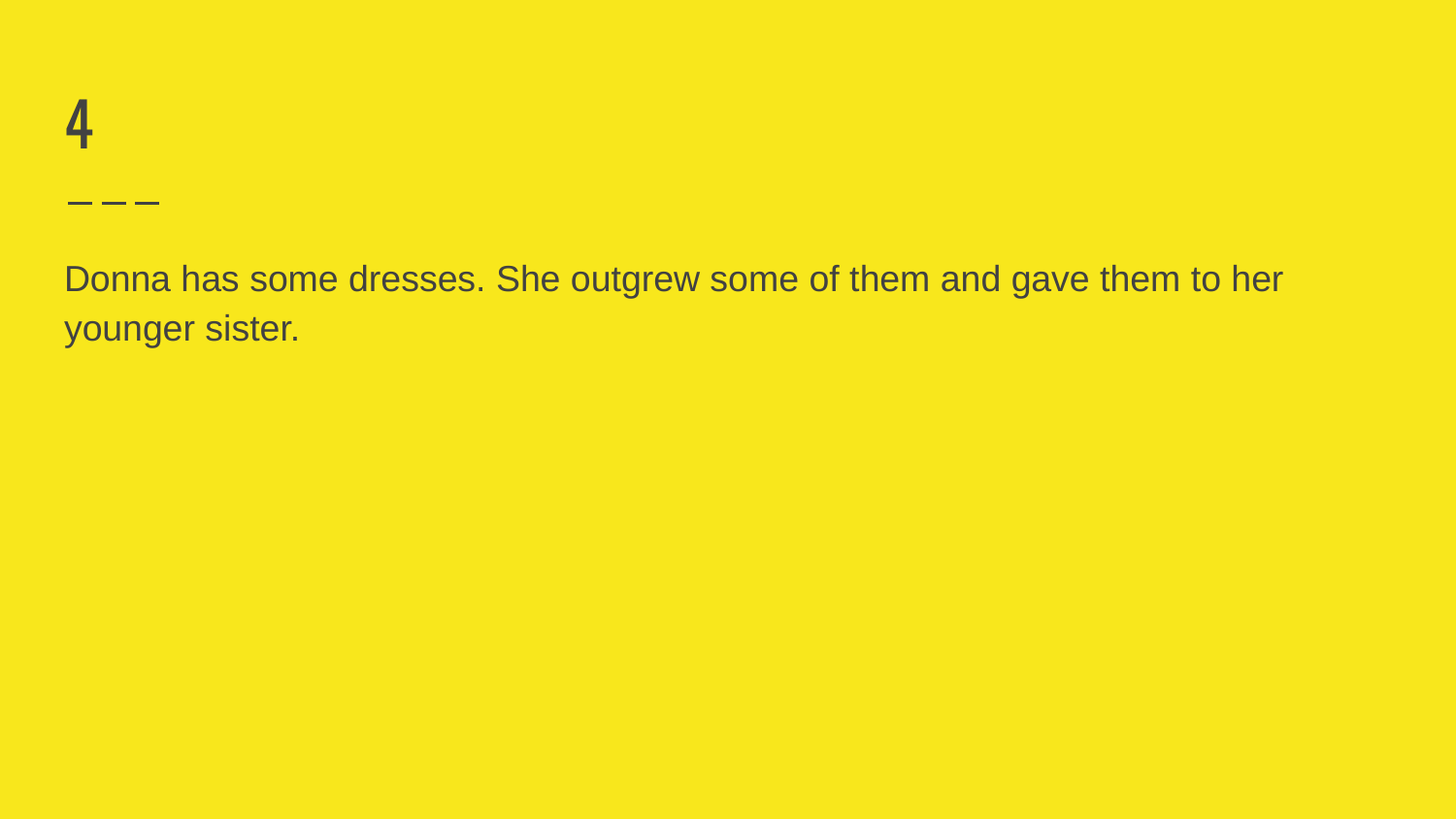

# 4
Donna has some dresses. She outgrew some of them and gave them to her younger sister.